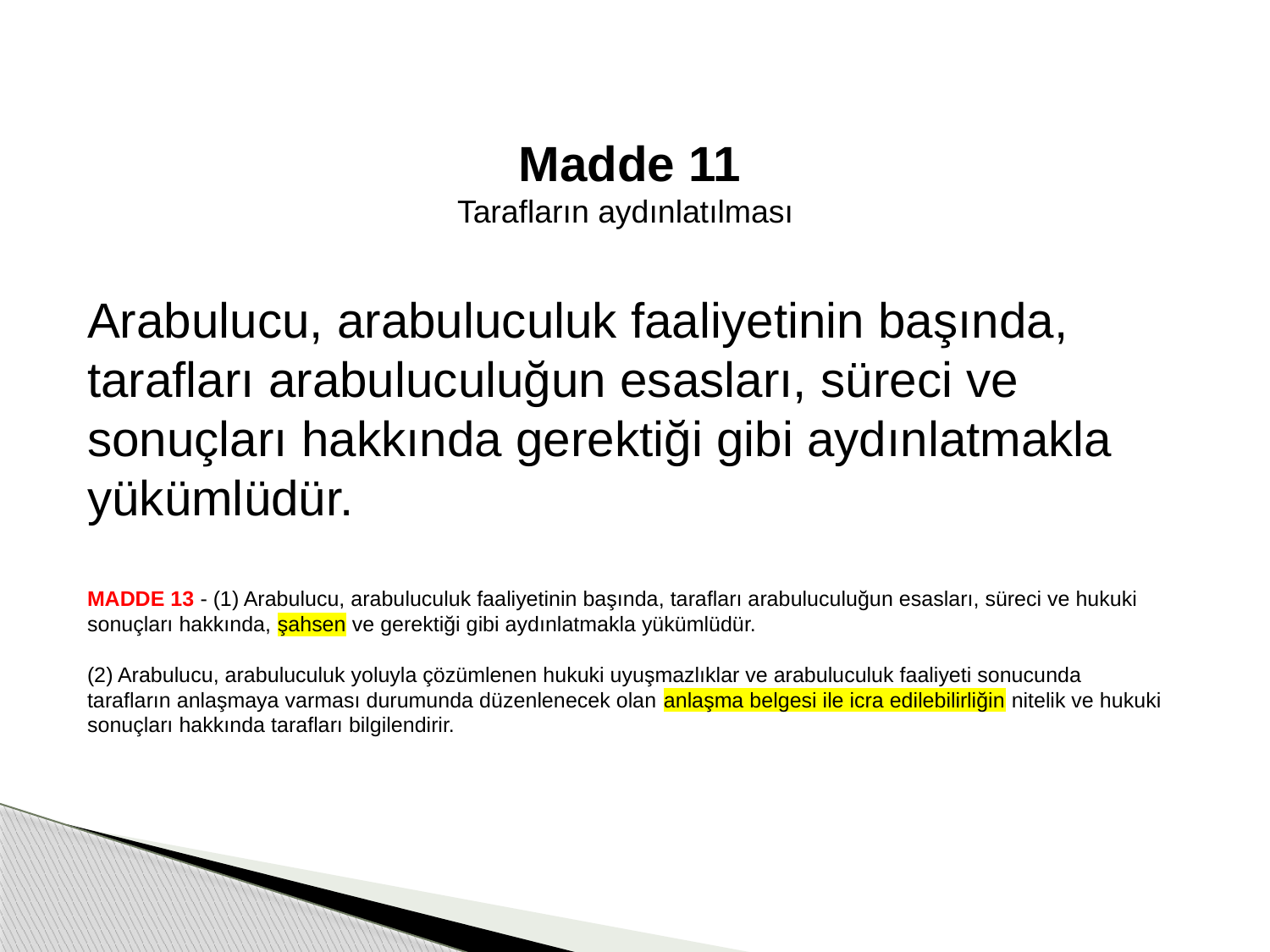

Madde 11
Tarafların aydınlatılması

Arabulucu, arabuluculuk faaliyetinin başında, tarafları arabuluculuğun esasları, süreci ve sonuçları hakkında gerektiği gibi aydınlatmakla yükümlüdür.

MADDE 13 - (1) Arabulucu, arabuluculuk faaliyetinin başında, tarafları arabuluculuğun esasları, süreci ve hukuki sonuçları hakkında, şahsen ve gerektiği gibi aydınlatmakla yükümlüdür.

(2) Arabulucu, arabuluculuk yoluyla çözümlenen hukuki uyuşmazlıklar ve arabuluculuk faaliyeti sonucunda tarafların anlaşmaya varması durumunda düzenlenecek olan anlaşma belgesi ile icra edilebilirliğin nitelik ve hukuki sonuçları hakkında tarafları bilgilendirir.